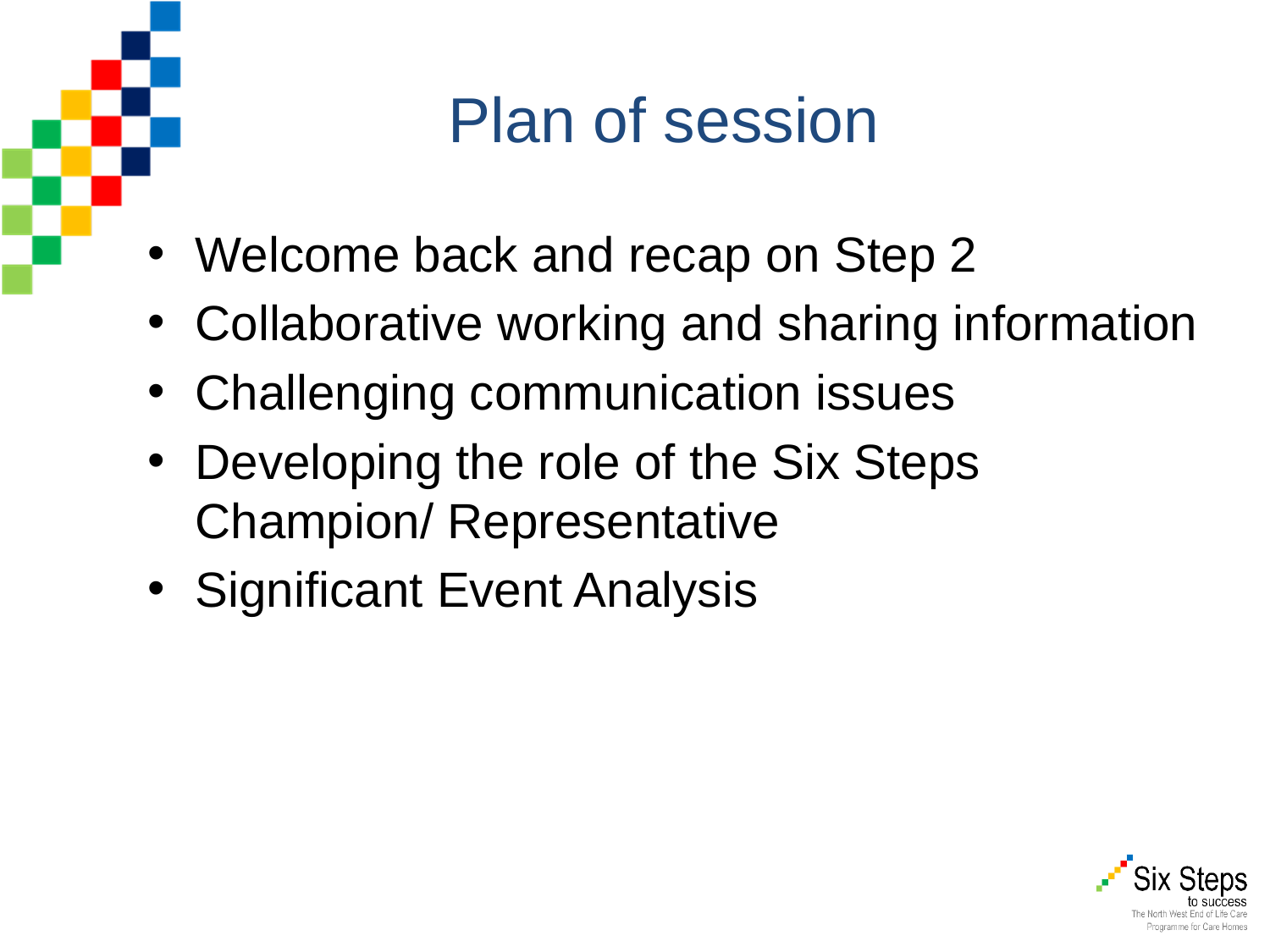

Plan of session
Welcome back and recap on Step 2
Collaborative working and sharing information
Challenging communication issues
Developing the role of the Six Steps Champion/ Representative
Significant Event Analysis